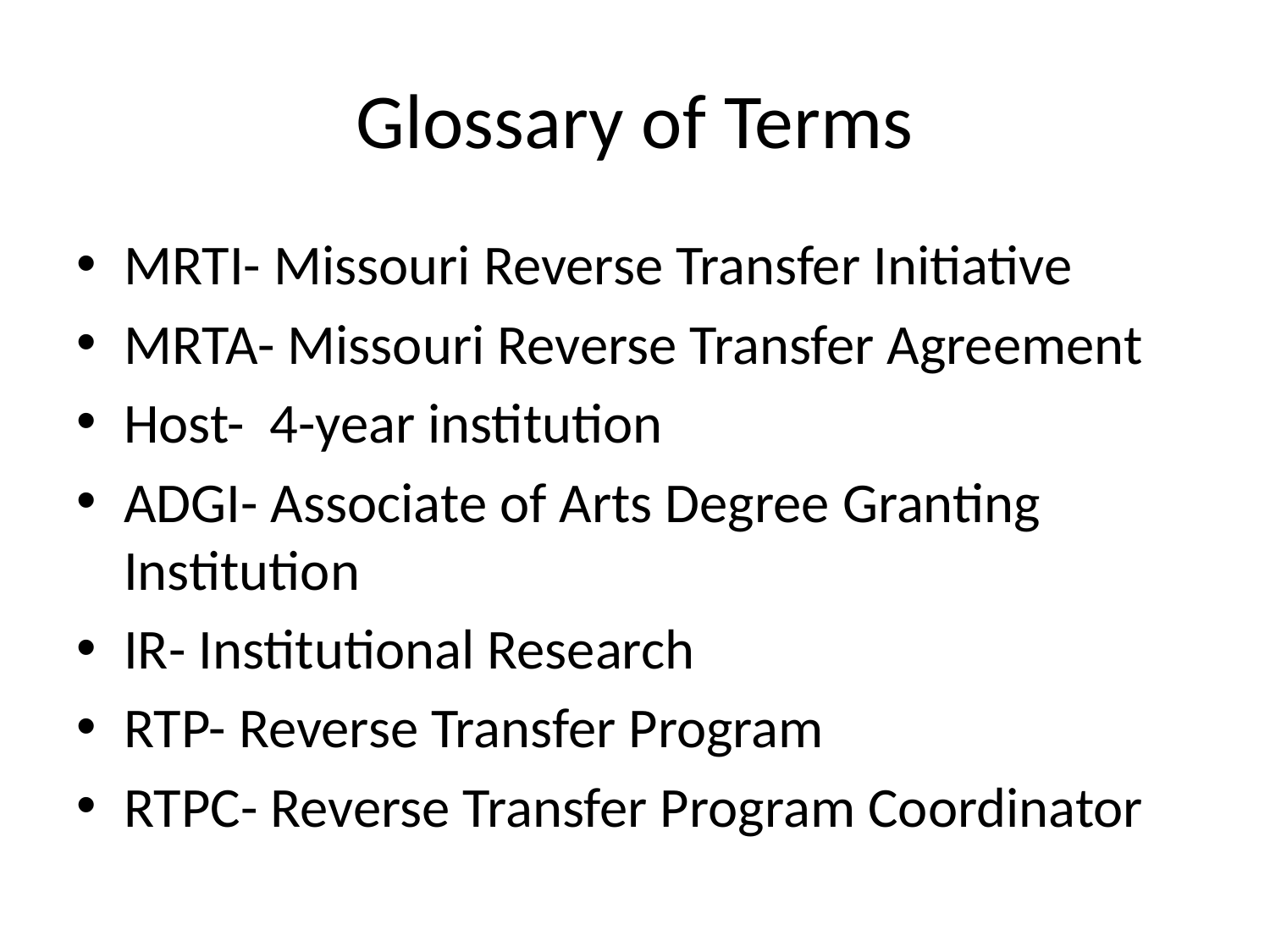

# Glossary of Terms
MRTI- Missouri Reverse Transfer Initiative
MRTA- Missouri Reverse Transfer Agreement
Host-  4-year institution
ADGI- Associate of Arts Degree Granting Institution
IR- Institutional Research
RTP- Reverse Transfer Program
RTPC- Reverse Transfer Program Coordinator